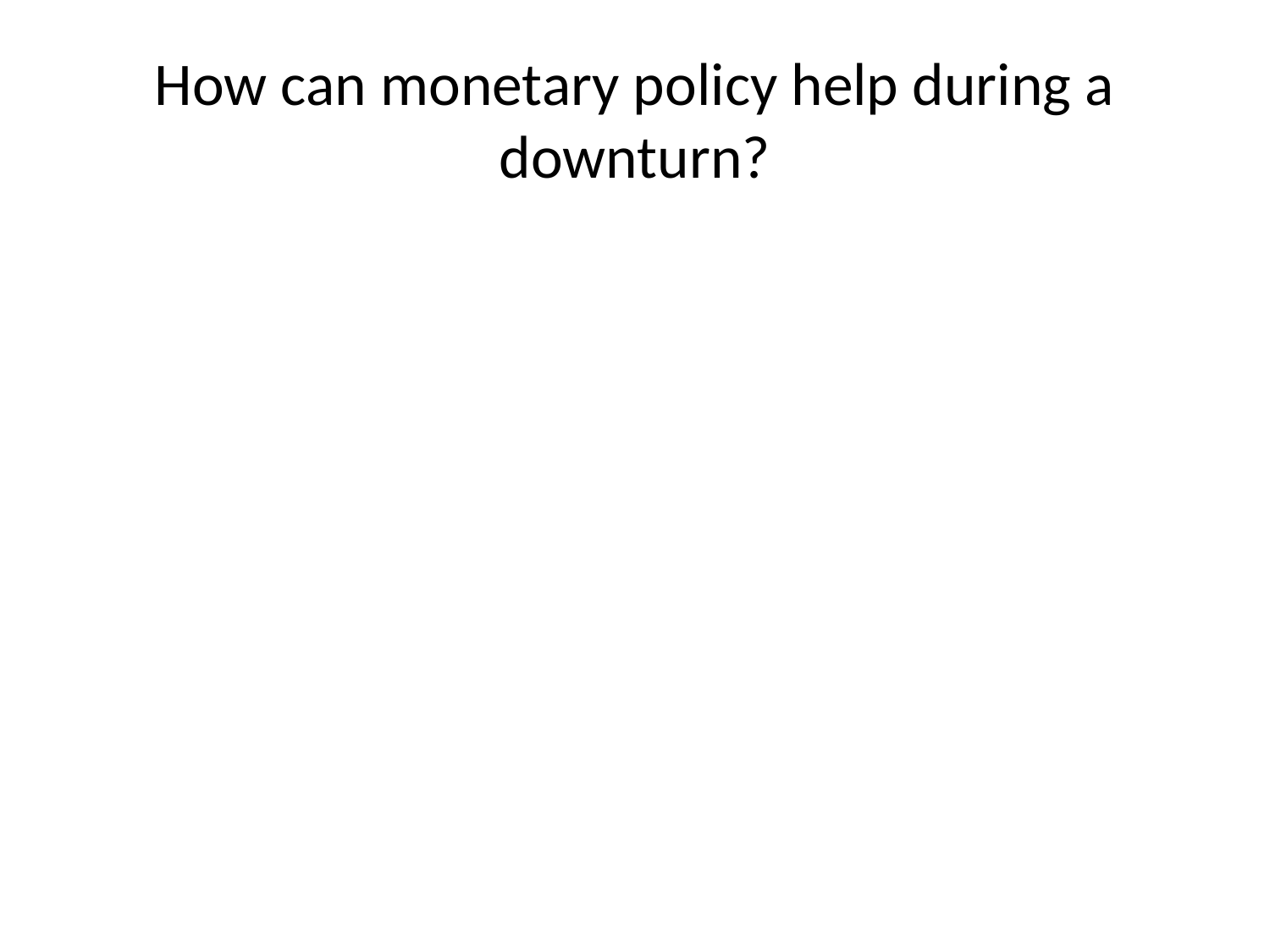

# How can monetary policy help during a downturn?